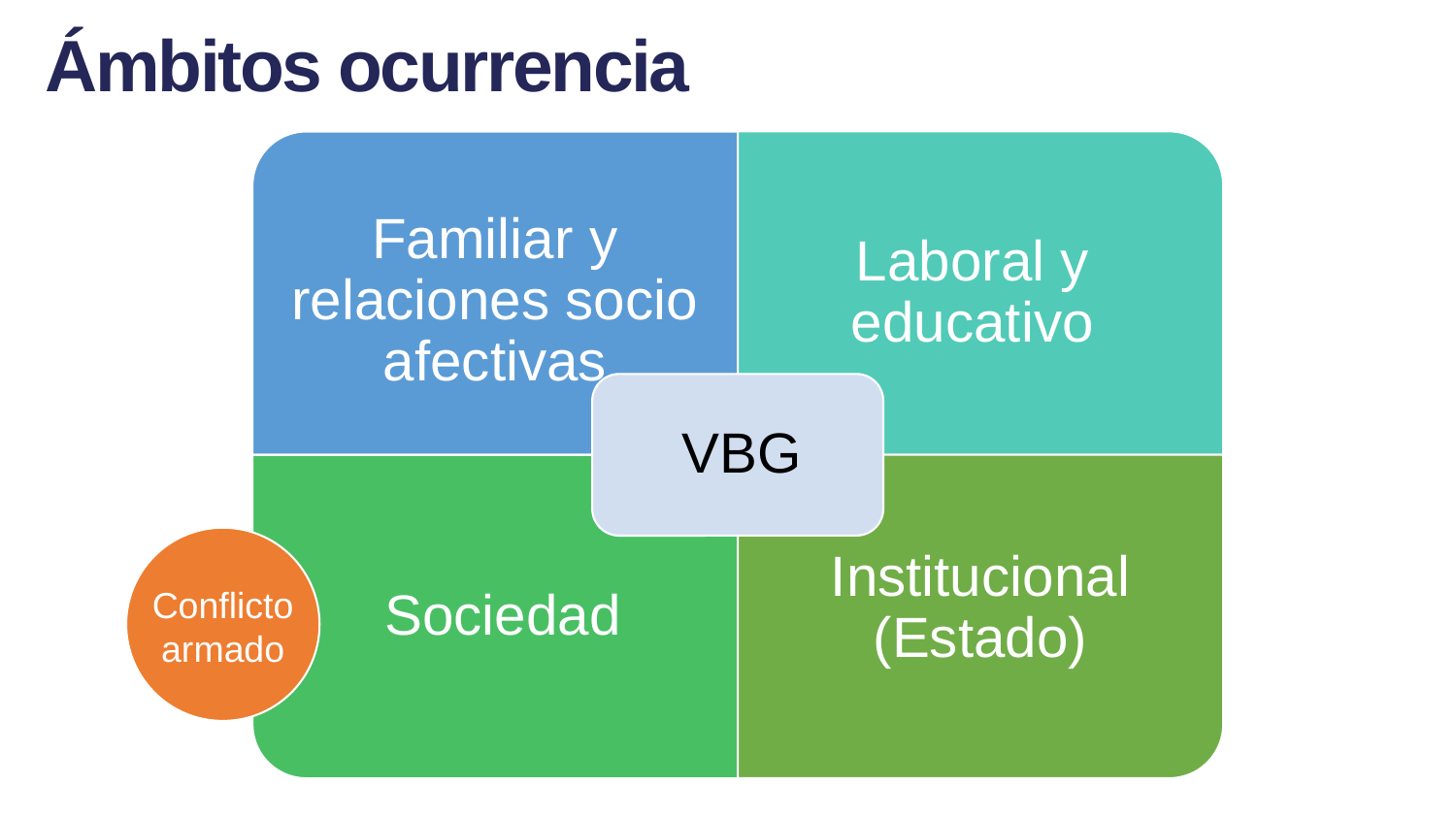

# Ámbitos ocurrencia
Familiar y relaciones socio afectivas
Laboral y educativo
Sociedad
Institucional (Estado)
VBG
Obstétrica
Psicológica

Conflicto armado
Económica